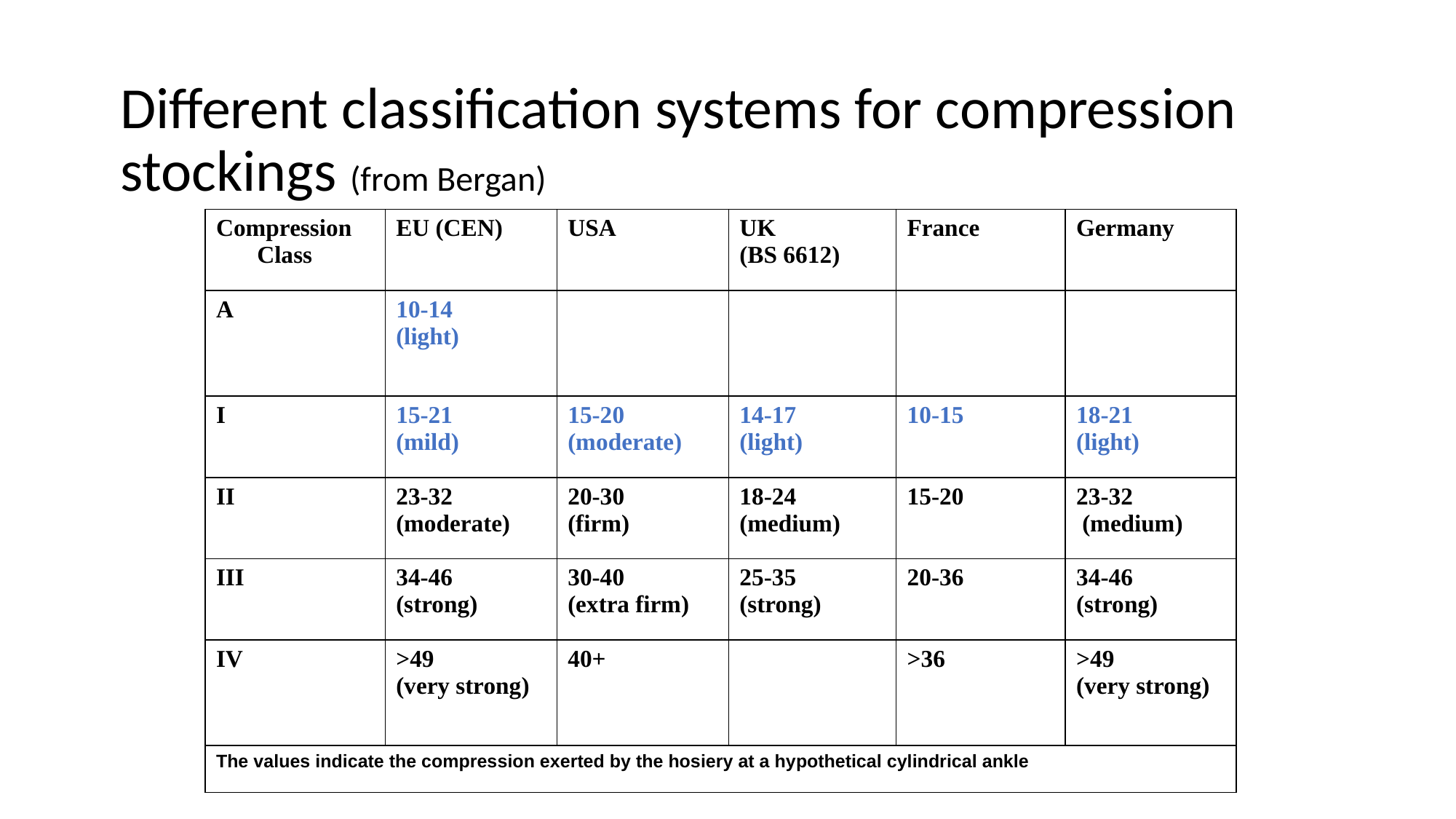

# Different classification systems for compression stockings (from Bergan)
| Compression Class | EU (CEN) | USA | UK (BS 6612) | France | Germany |
| --- | --- | --- | --- | --- | --- |
| A | 10-14 (light) |  |  |  |  |
| I | 15-21 (mild) | 15-20 (moderate) | 14-17 (light) | 10-15 | 18-21 (light) |
| II | 23-32 (moderate) | 20-30 (firm) | 18-24 (medium) | 15-20 | 23-32 (medium) |
| III | 34-46 (strong) | 30-40 (extra firm) | 25-35 (strong) | 20-36 | 34-46 (strong) |
| IV | >49 (very strong) | 40+ |  | >36 | >49 (very strong) |
| The values indicate the compression exerted by the hosiery at a hypothetical cylindrical ankle |  |  |  |  |  |